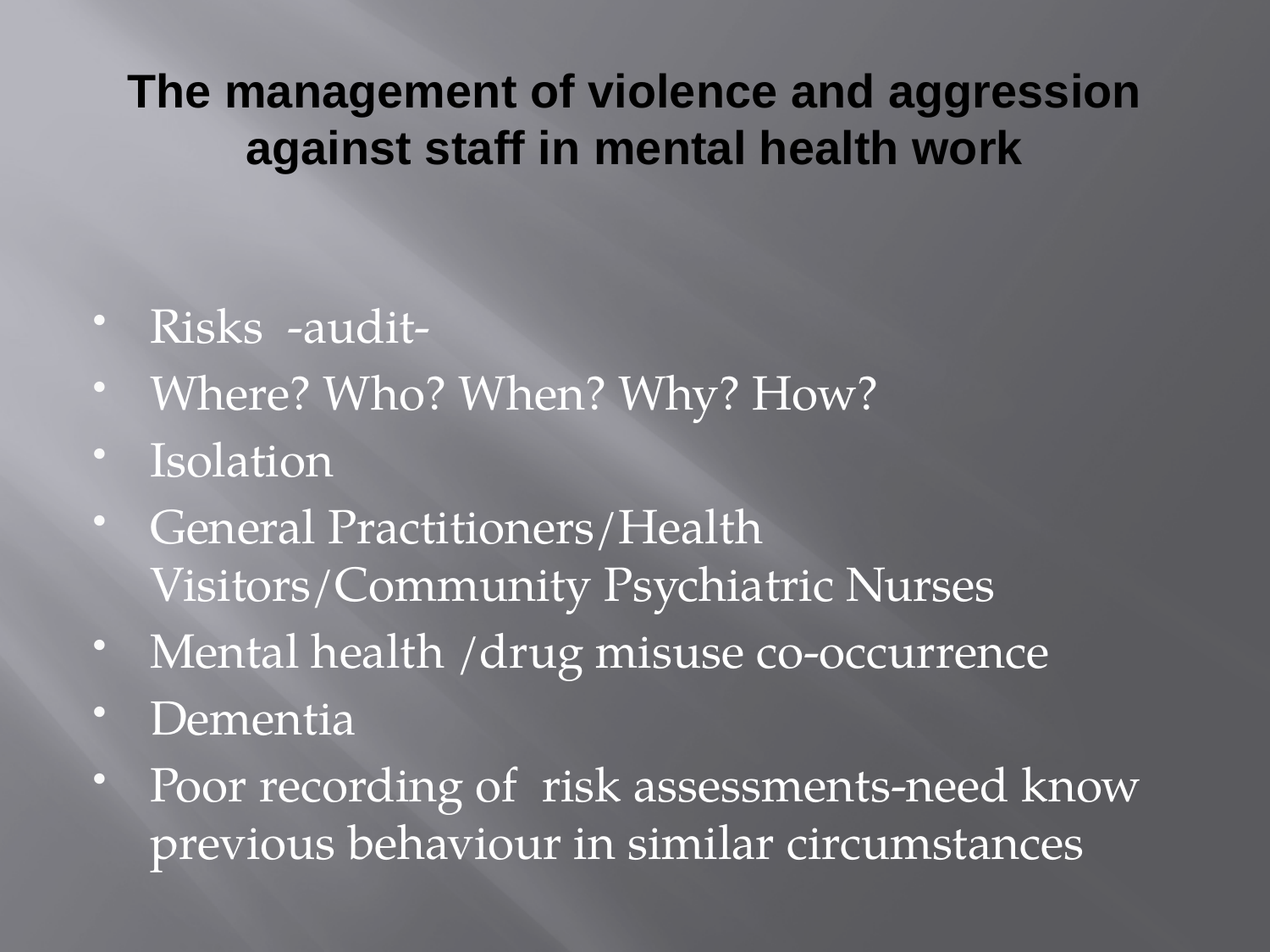

# The management of violence and aggression against staff in mental health work

Risks  -audit-
Where? Who? When? Why? How?
Isolation
General Practitioners/Health Visitors/Community Psychiatric Nurses
Mental health /drug misuse co-occurrence
Dementia
Poor recording of  risk assessments-need know  previous behaviour in similar circumstances